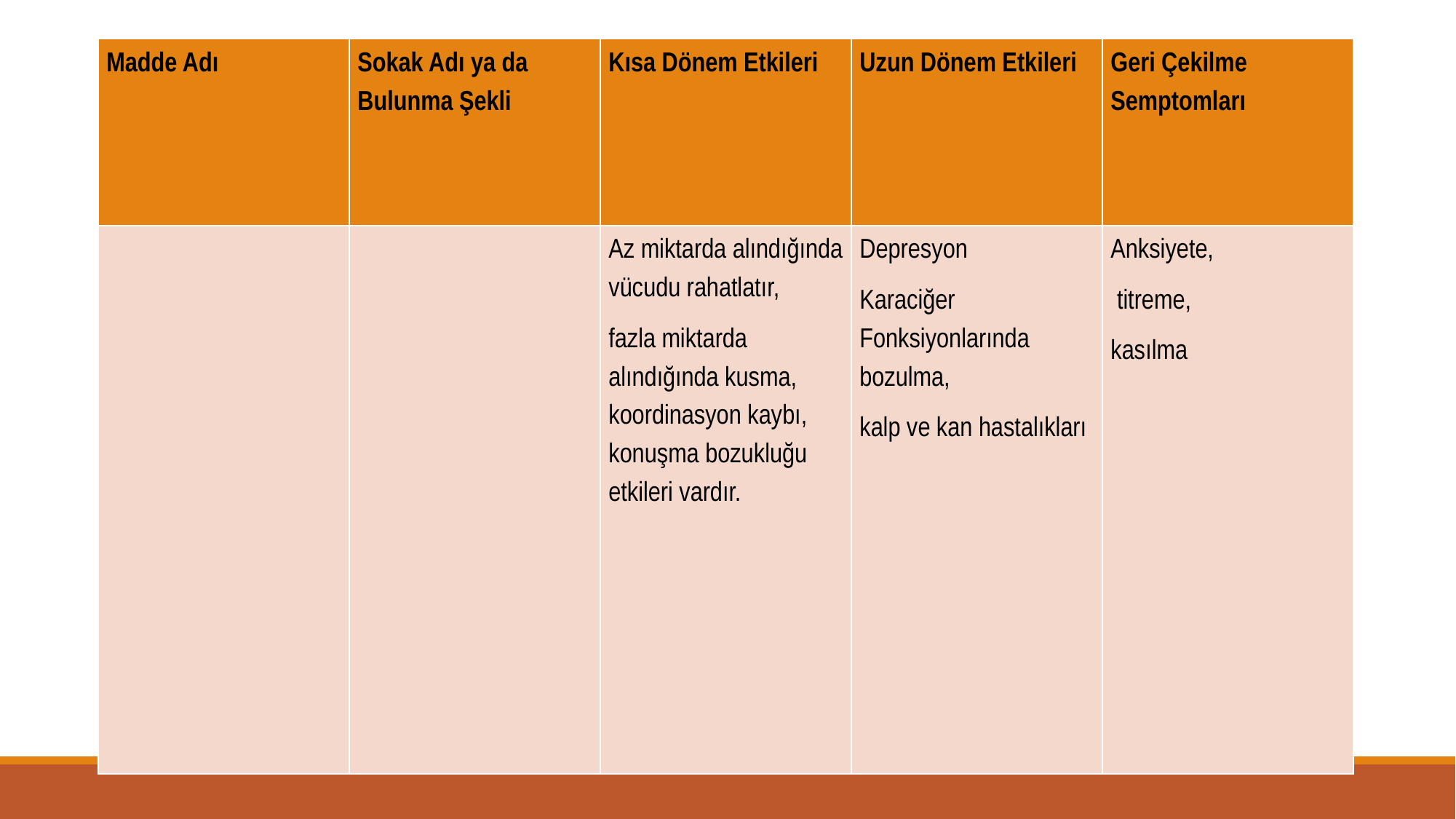

#
| Madde Adı | Sokak Adı ya da Bulunma Şekli | Kısa Dönem Etkileri | Uzun Dönem Etkileri | Geri Çekilme Semptomları |
| --- | --- | --- | --- | --- |
|  |  | Az miktarda alındığında vücudu rahatlatır, fazla miktarda alındığında kusma, koordinasyon kaybı, konuşma bozukluğu etkileri vardır. | Depresyon Karaciğer Fonksiyonlarında bozulma, kalp ve kan hastalıkları | Anksiyete, titreme, kasılma |